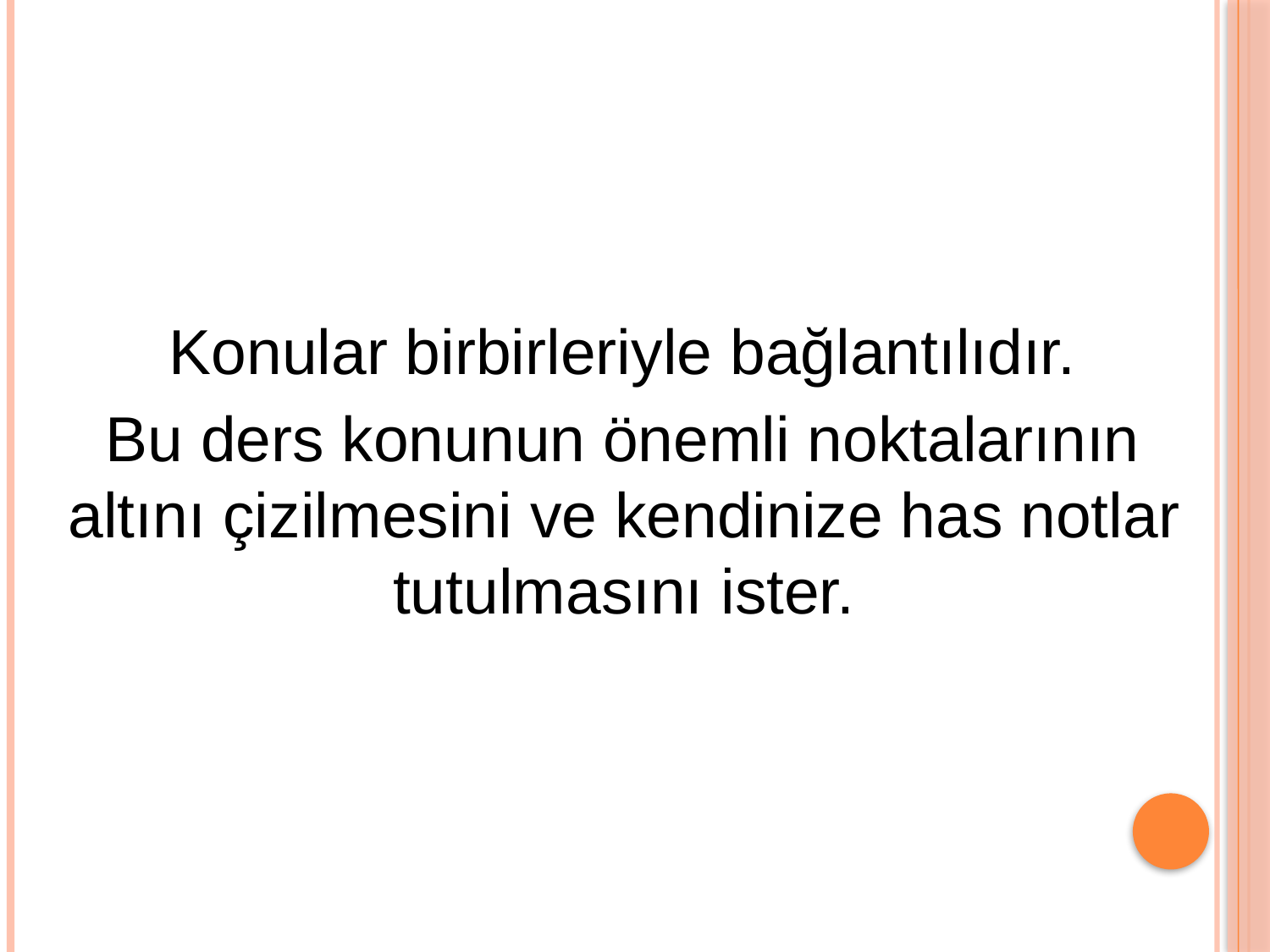

Konular birbirleriyle bağlantılıdır.
  Bu ders konunun önemli noktalarının altını çizilmesini ve kendinize has notlar tutulmasını ister.